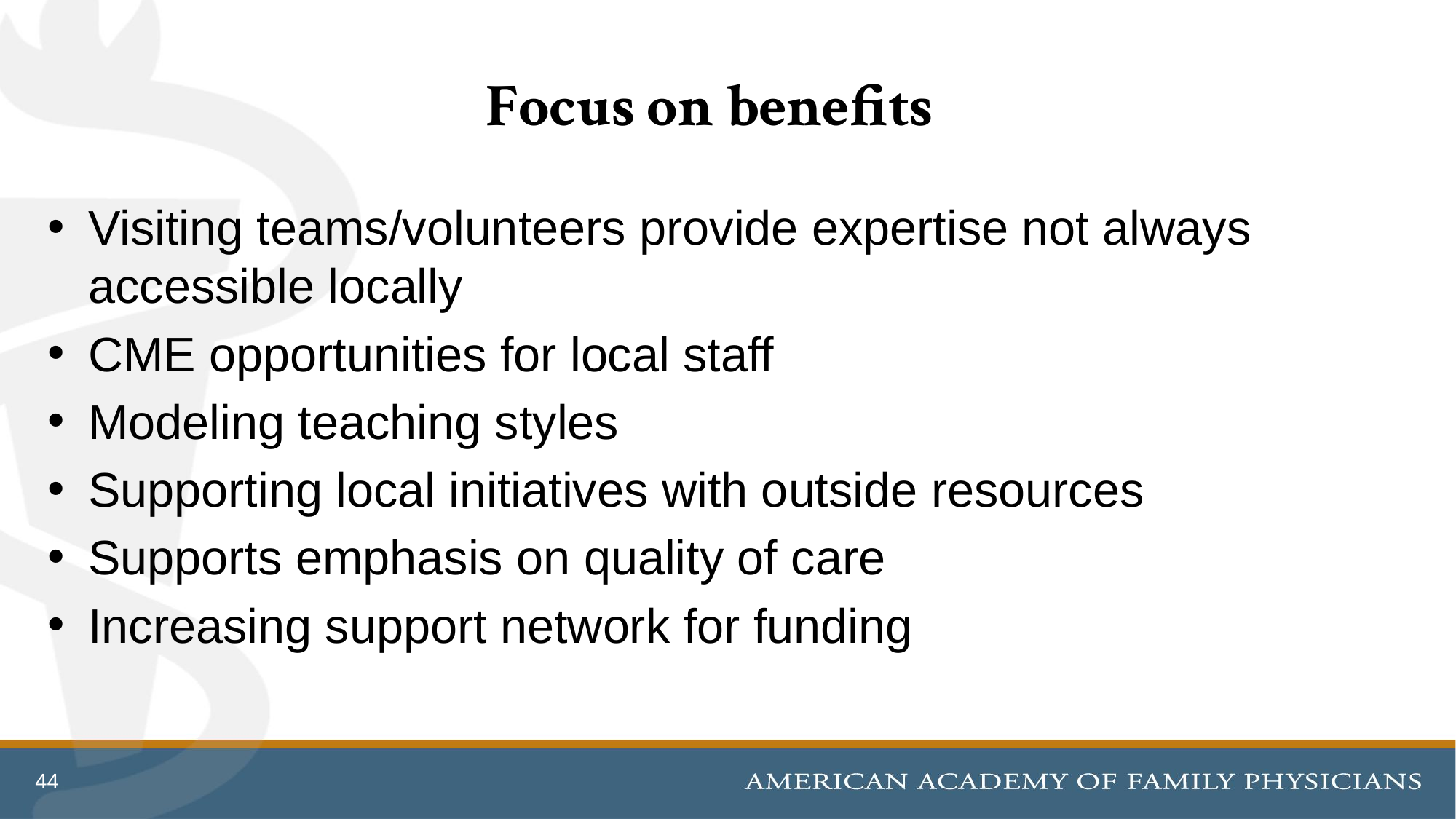

# Focus on benefits
Visiting teams/volunteers provide expertise not always accessible locally
CME opportunities for local staff
Modeling teaching styles
Supporting local initiatives with outside resources
Supports emphasis on quality of care
Increasing support network for funding

44